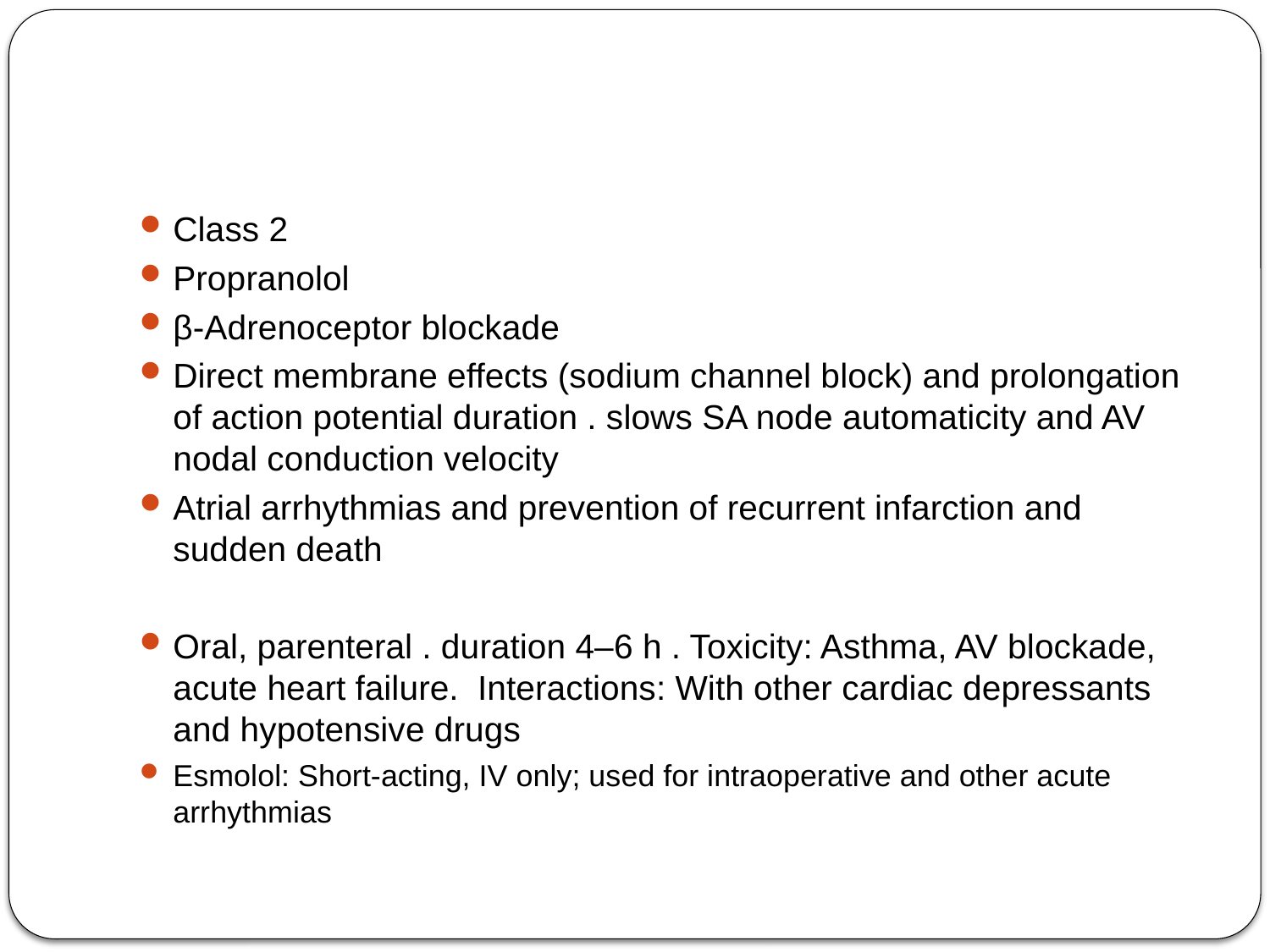

#
Class 2
Propranolol
β-Adrenoceptor blockade
Direct membrane effects (sodium channel block) and prolongation of action potential duration . slows SA node automaticity and AV nodal conduction velocity
Atrial arrhythmias and prevention of recurrent infarction and sudden death

Oral, parenteral . duration 4–6 h . Toxicity: Asthma, AV blockade, acute heart failure.  Interactions: With other cardiac depressants and hypotensive drugs
Esmolol: Short-acting, IV only; used for intraoperative and other acute arrhythmias